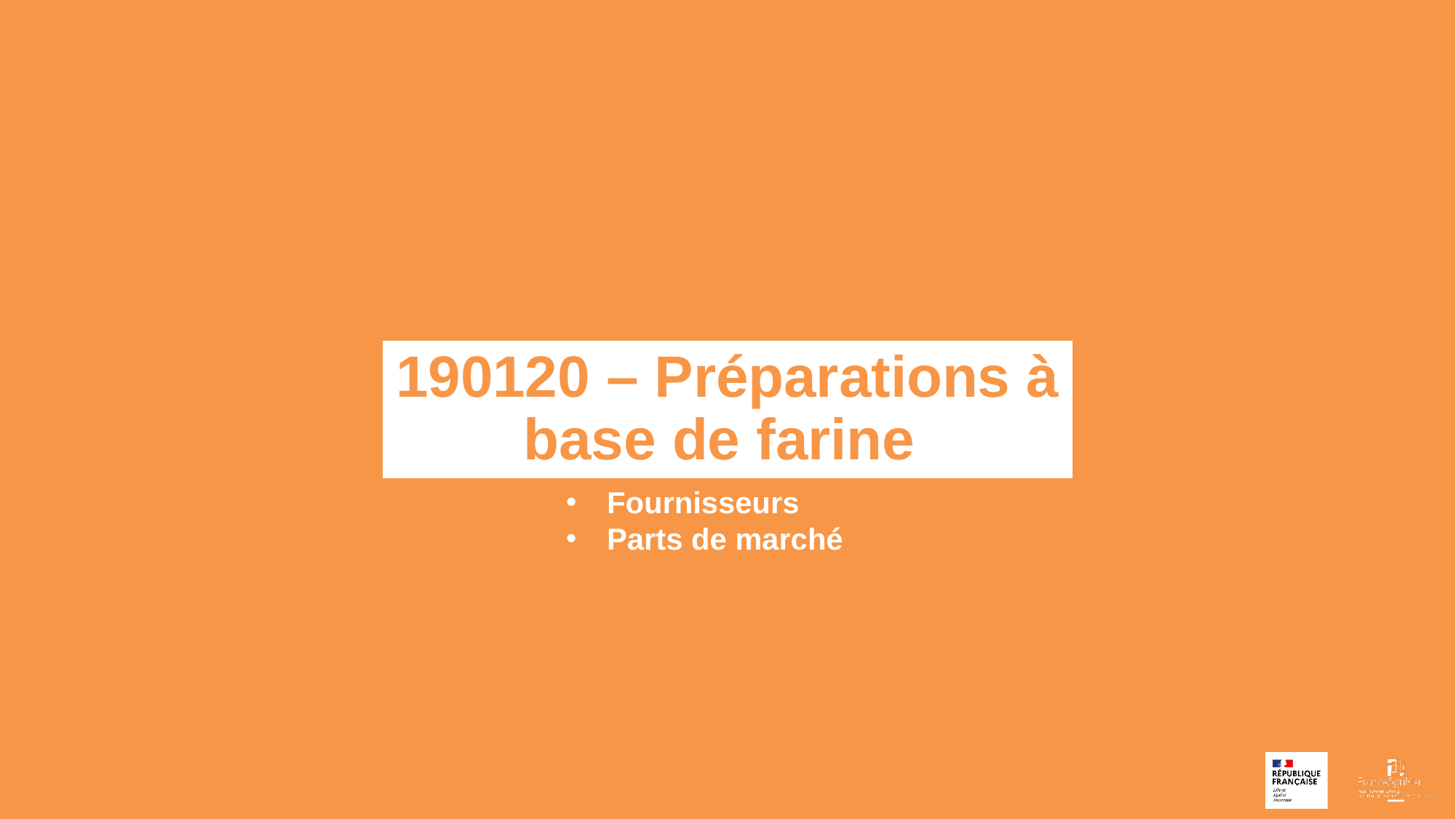

190120 – Préparations à base de farine